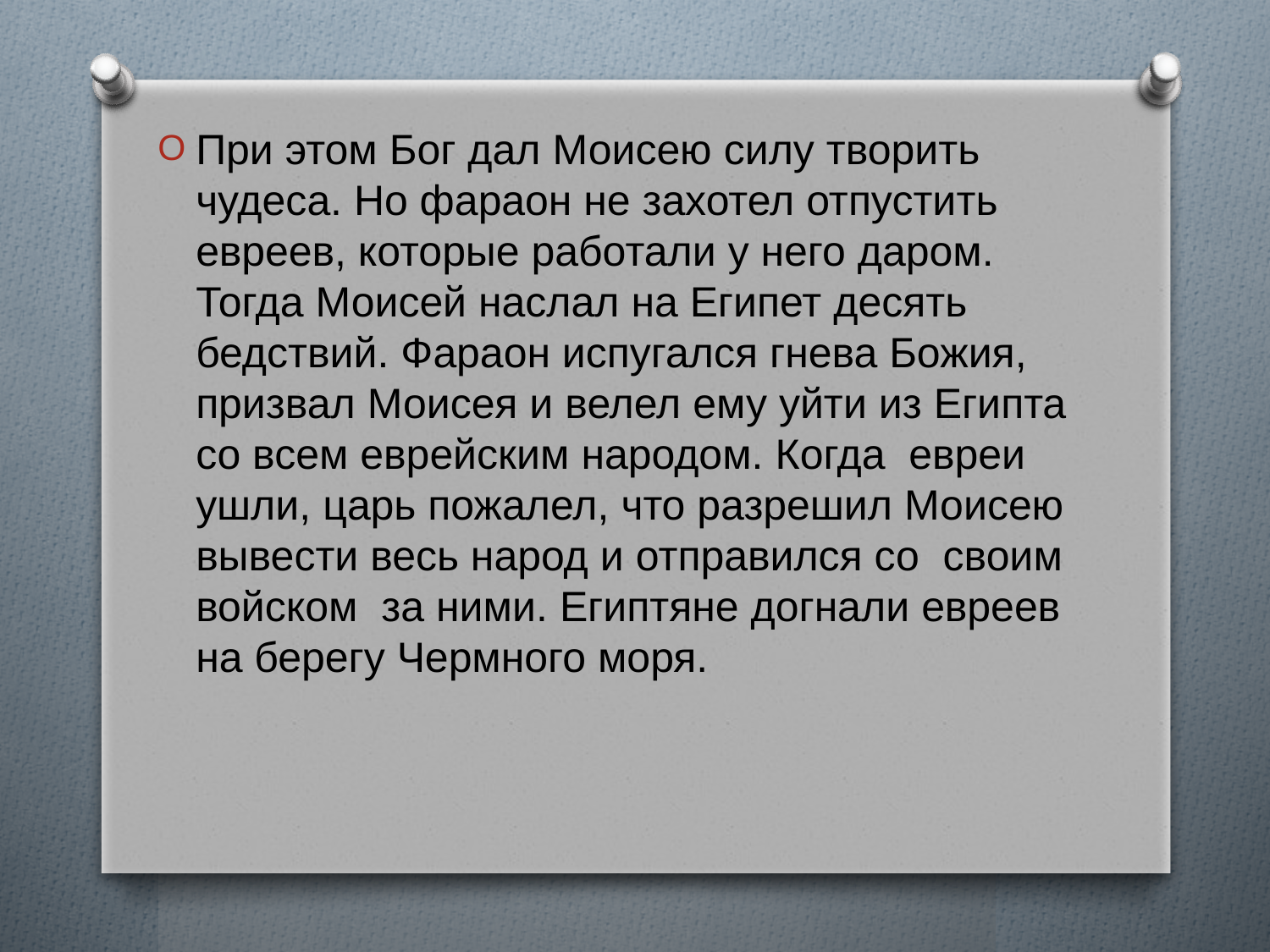

#
При этом Бог дал Моисею силу творить чудеса. Но фараон не захотел отпустить евреев, которые работали у него даром. Тогда Моисей наслал на Египет десять бедствий. Фараон испугался гнева Божия, призвал Моисея и велел ему уйти из Египта со всем еврейским народом. Когда  евреи ушли, царь пожалел, что разрешил Моисею вывести весь народ и отправился со  своим войском  за ними. Египтяне догнали евреев на берегу Чермного моря.